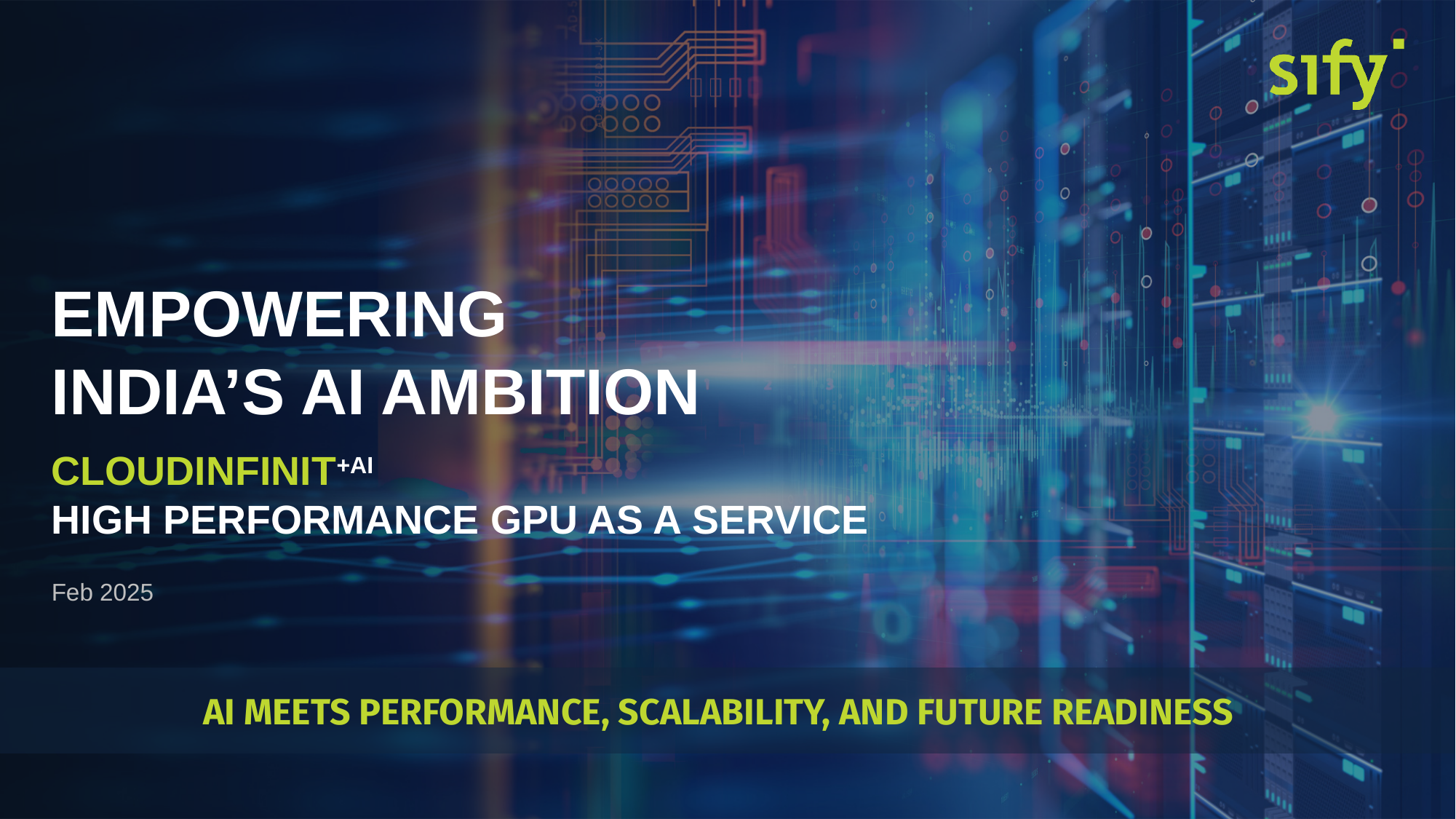

EMPOWERING
INDIA’S AI AMBITION
CloudInfinit+AI
High performance GPU AS a service
Feb 2025

AI MEETS PERFORMANCE, SCALABILITY, AND FUTURE READINESS